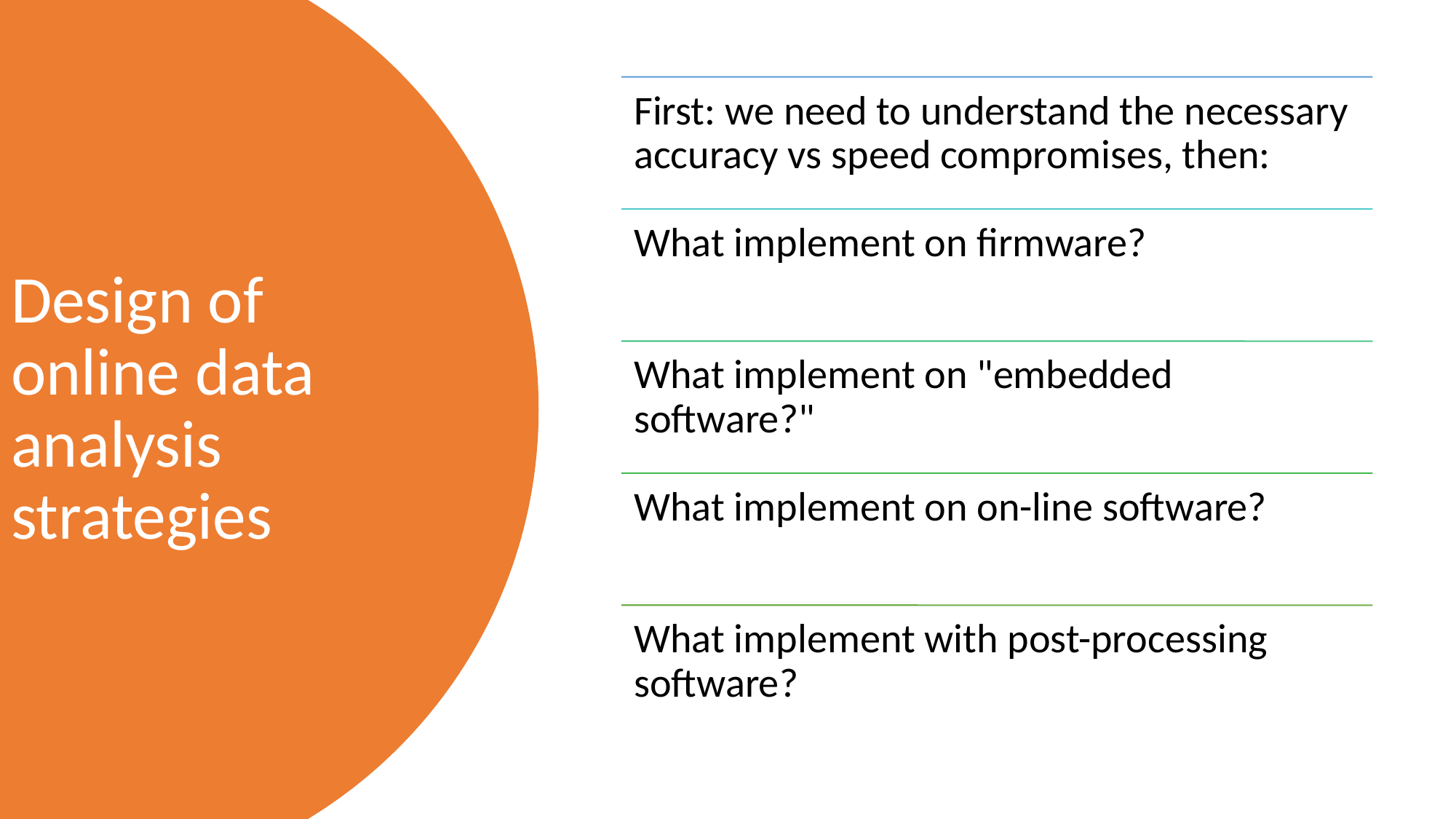

First: we need to understand the necessary accuracy vs speed compromises, then:
What implement on firmware?
What implement on "embedded software?"
What implement on on-line software?
What implement with post-processing software?
# Design of online data analysis strategies